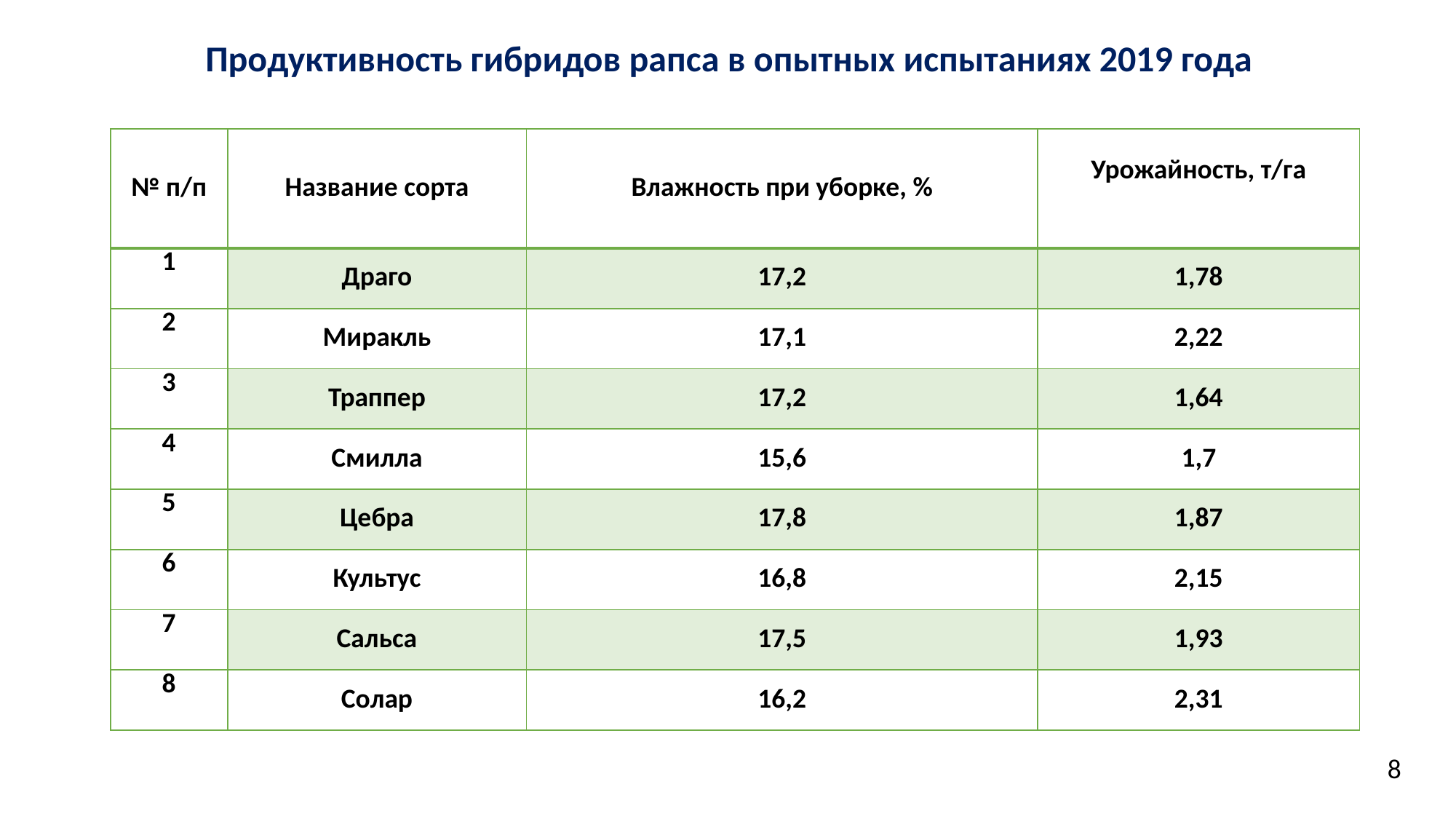

Продуктивность гибридов рапса в опытных испытаниях 2019 года
| № п/п | Название сорта | Влажность при уборке, % | Урожайность, т/га |
| --- | --- | --- | --- |
| 1 | Драго | 17,2 | 1,78 |
| 2 | Миракль | 17,1 | 2,22 |
| 3 | Траппер | 17,2 | 1,64 |
| 4 | Смилла | 15,6 | 1,7 |
| 5 | Цебра | 17,8 | 1,87 |
| 6 | Культус | 16,8 | 2,15 |
| 7 | Сальса | 17,5 | 1,93 |
| 8 | Солар | 16,2 | 2,31 |
8